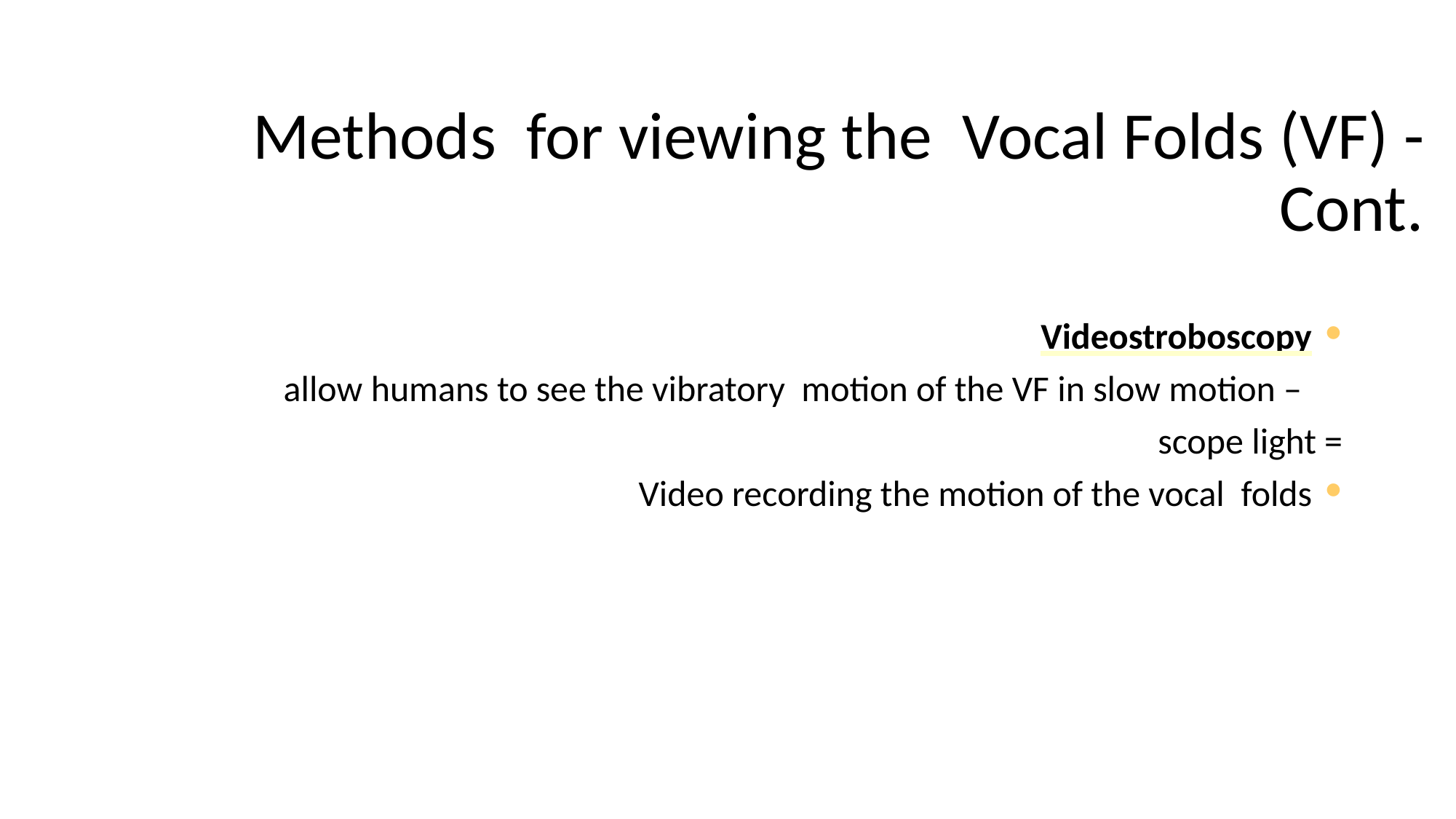

# Methods	 for viewing the  Vocal Folds (VF) - Cont.
Videostroboscopy
– allow humans to see the vibratory  motion of the VF in slow motion
= scope light
Video recording the motion of the vocal  folds